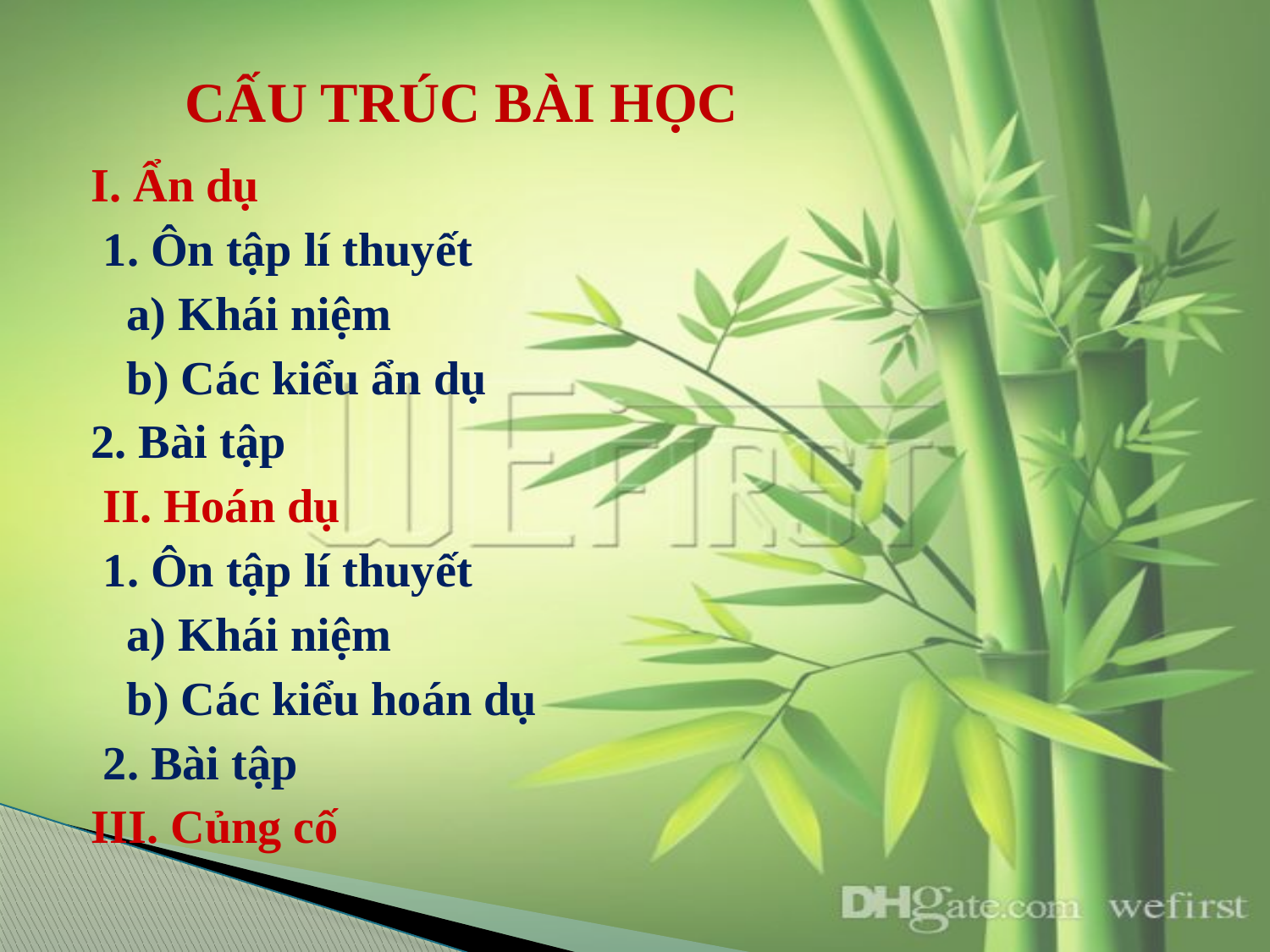

# CẤU TRÚC BÀI HỌC
I. Ẩn dụ
 1. Ôn tập lí thuyết
   a) Khái niệm
   b) Các kiểu ẩn dụ
2. Bài tập
 II. Hoán dụ
 1. Ôn tập lí thuyết
   a) Khái niệm
   b) Các kiểu hoán dụ
 2. Bài tập
III. Củng cố